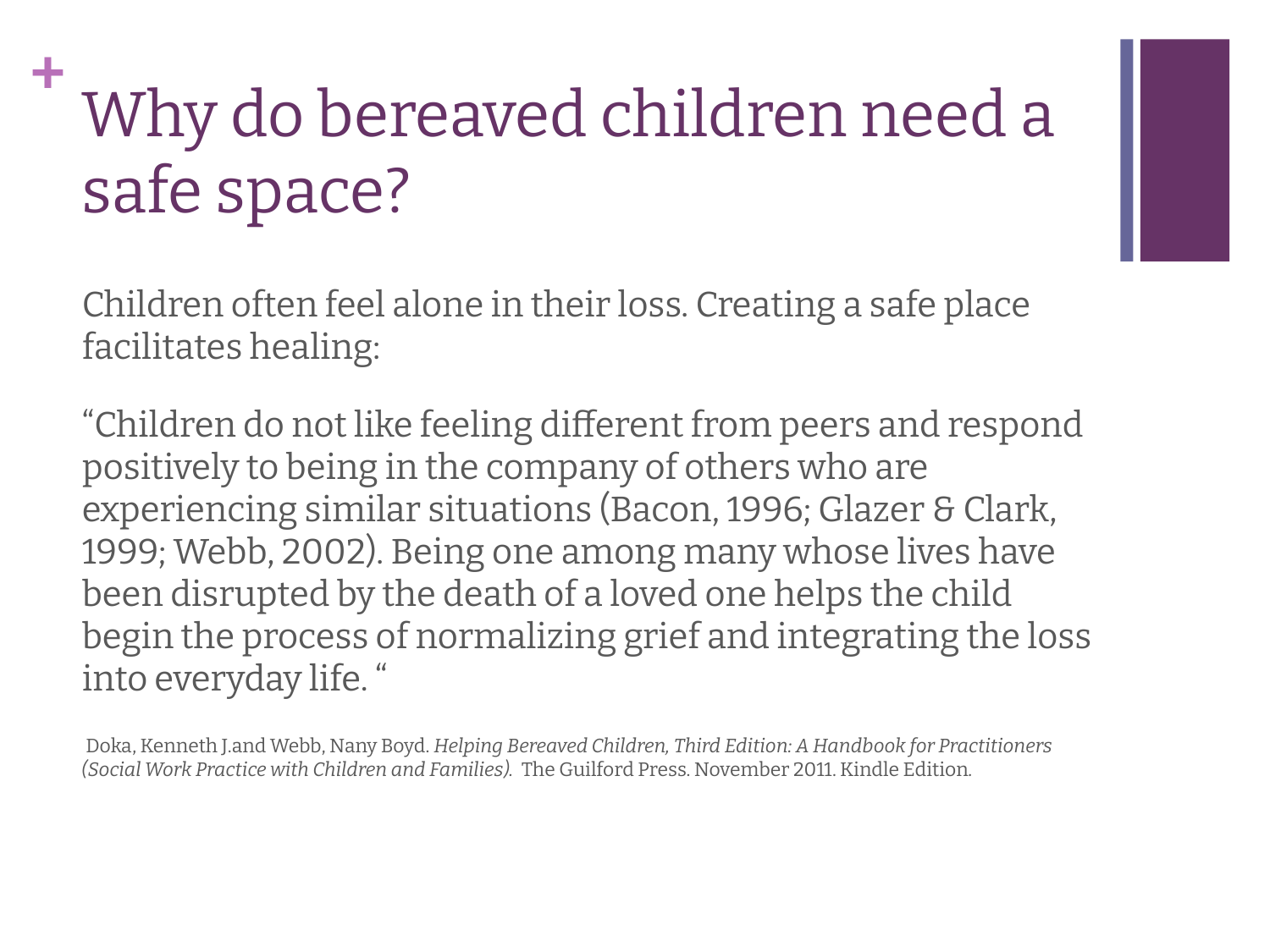

# Why do bereaved children need a safe space?
Children often feel alone in their loss. Creating a safe place facilitates healing:
“Children do not like feeling different from peers and respond positively to being in the company of others who are experiencing similar situations (Bacon, 1996; Glazer & Clark, 1999; Webb, 2002). Being one among many whose lives have been disrupted by the death of a loved one helps the child begin the process of normalizing grief and integrating the loss into everyday life. “
 Doka, Kenneth J.and Webb, Nany Boyd. Helping Bereaved Children, Third Edition: A Handbook for Practitioners (Social Work Practice with Children and Families).  The Guilford Press. November 2011. Kindle Edition.